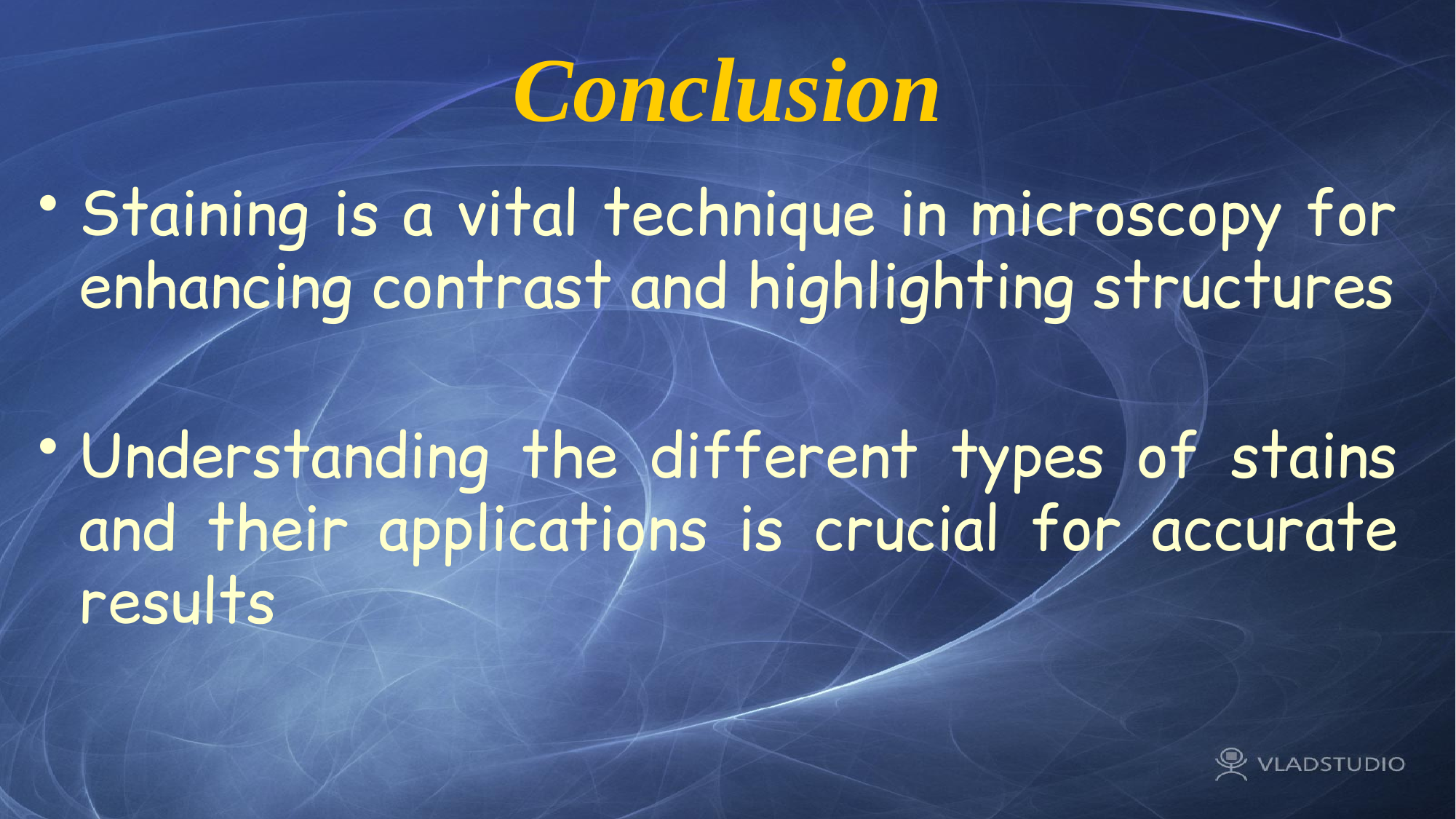

# Conclusion
Staining is a vital technique in microscopy for enhancing contrast and highlighting structures

Understanding the different types of stains and their applications is crucial for accurate results